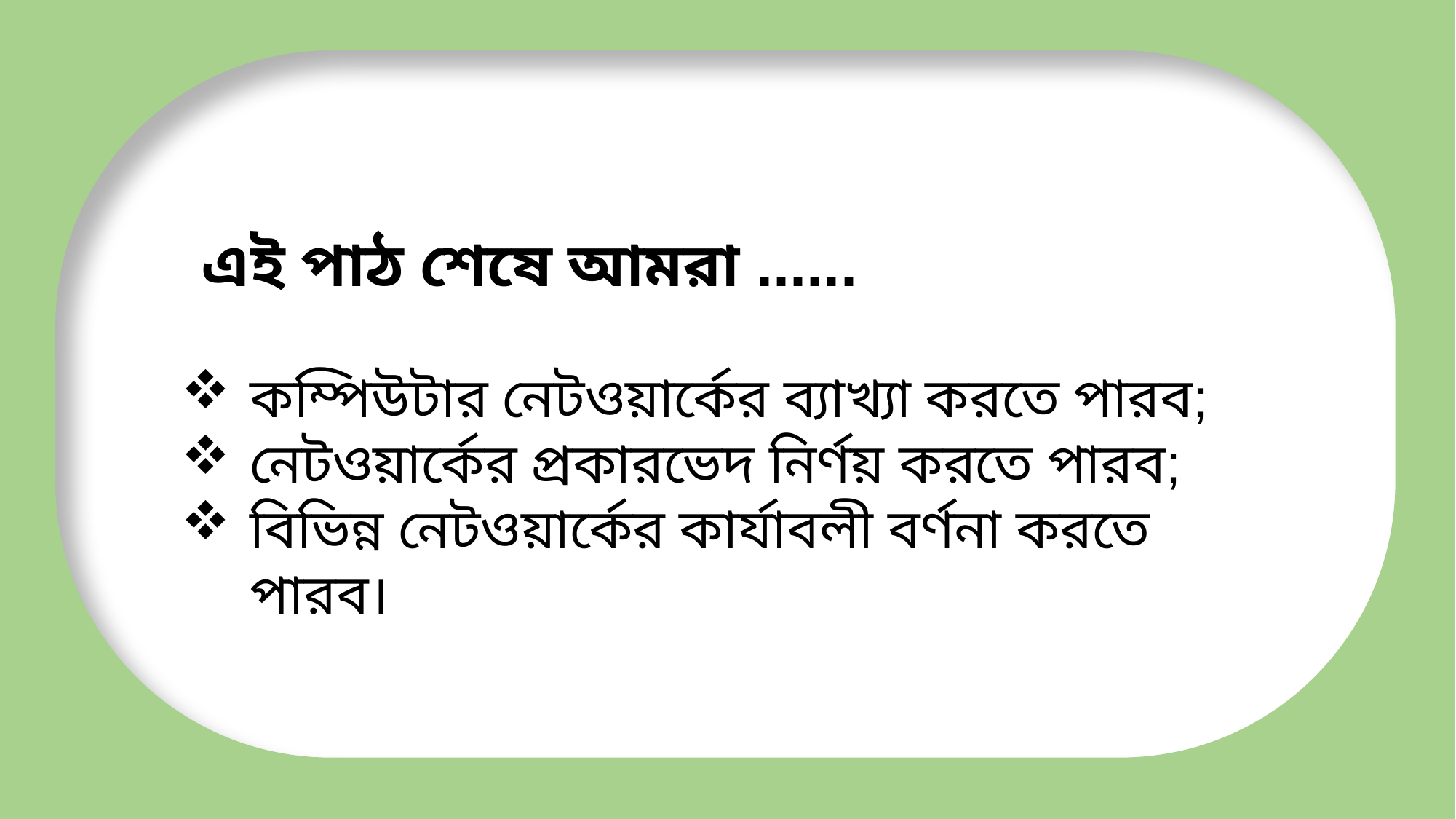

এই পাঠ শেষে আমরা ......
কম্পিউটার নেটওয়ার্কের ব্যাখ্যা করতে পারব;
নেটওয়ার্কের প্রকারভেদ নির্ণয় করতে পারব;
বিভিন্ন নেটওয়ার্কের কার্যাবলী বর্ণনা করতে পারব।